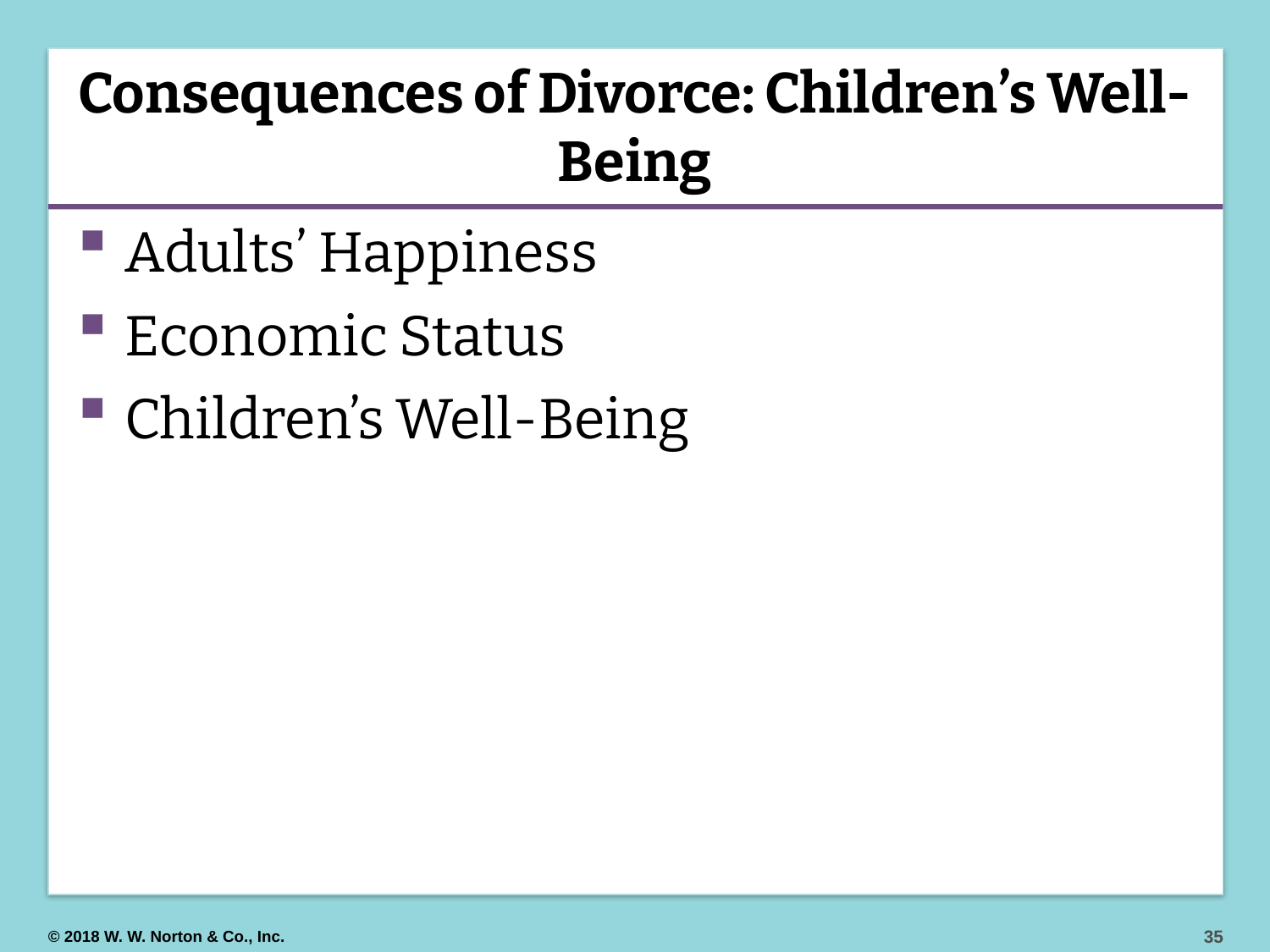

# Consequences of Divorce: Children’s Well-Being
Adults’ Happiness
Economic Status
Children’s Well-Being